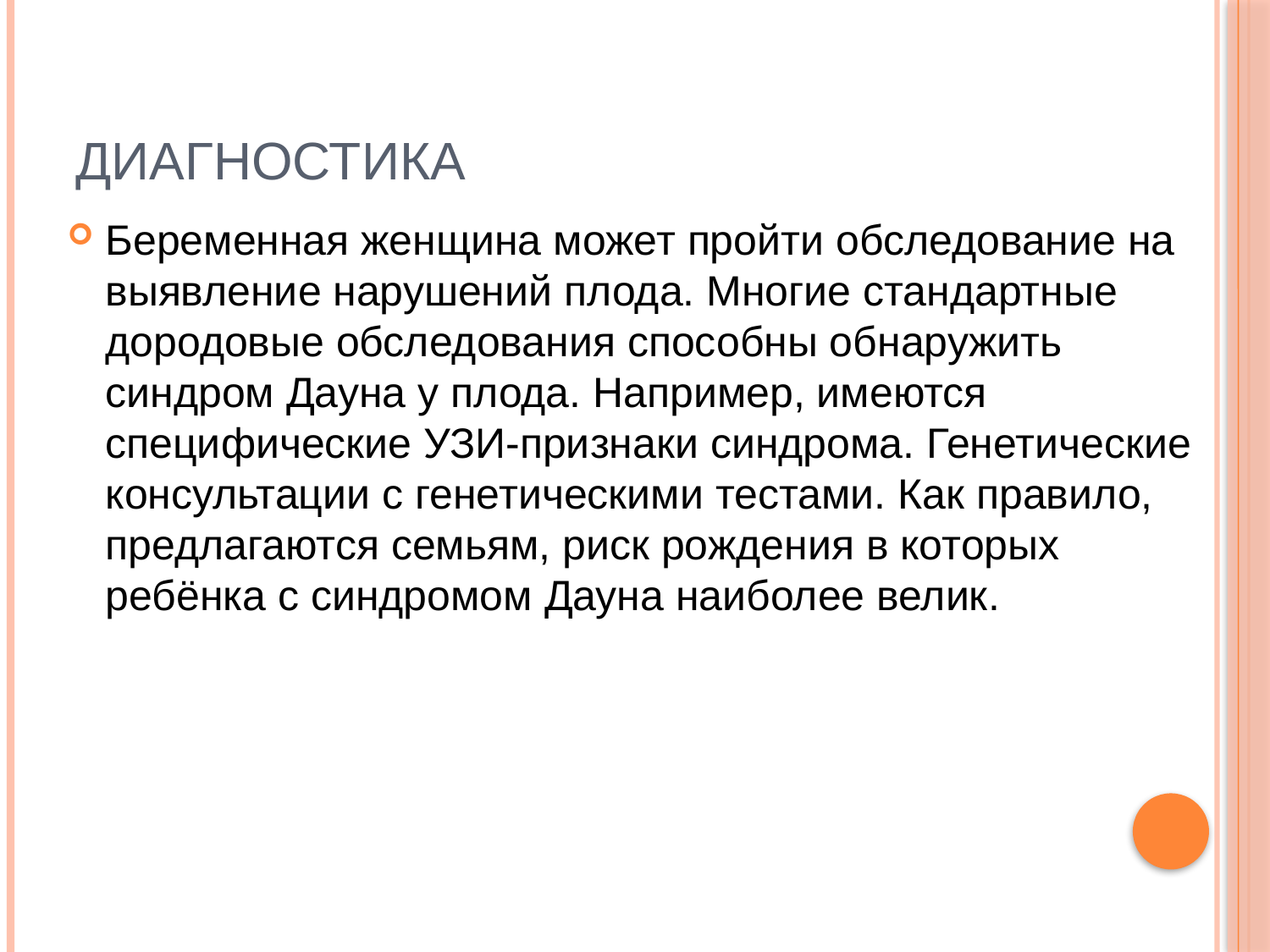

# Диагностика
Беременная женщина может пройти обследование на выявление нарушений плода. Многие стандартные дородовые обследования способны обнаружить синдром Дауна у плода. Например, имеются специфические УЗИ-признаки синдрома. Генетические консультации с генетическими тестами. Как правило, предлагаются семьям, риск рождения в которых ребёнка с синдромом Дауна наиболее велик.